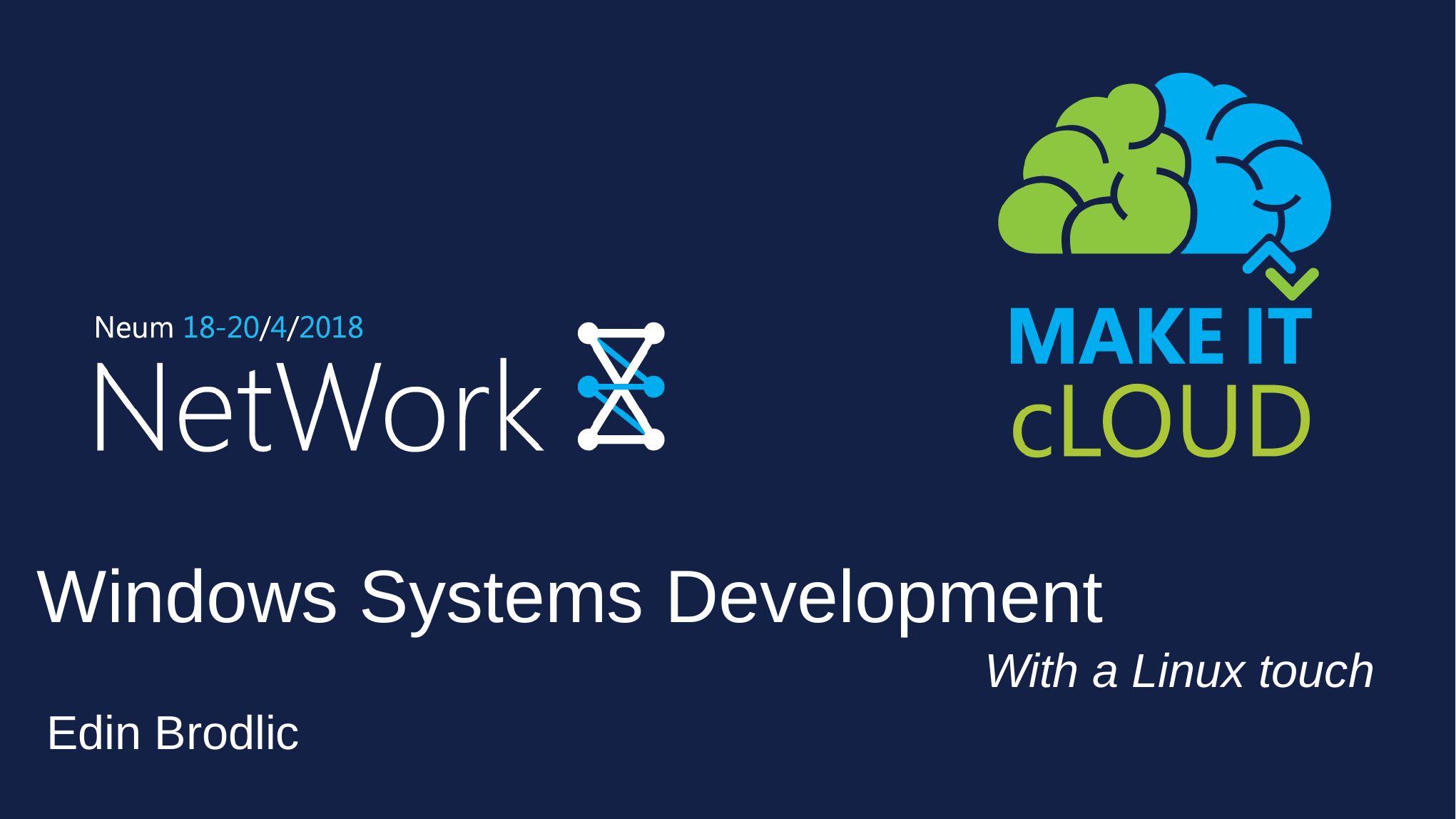

# Windows Systems Development
With a Linux touch
Edin Brodlic